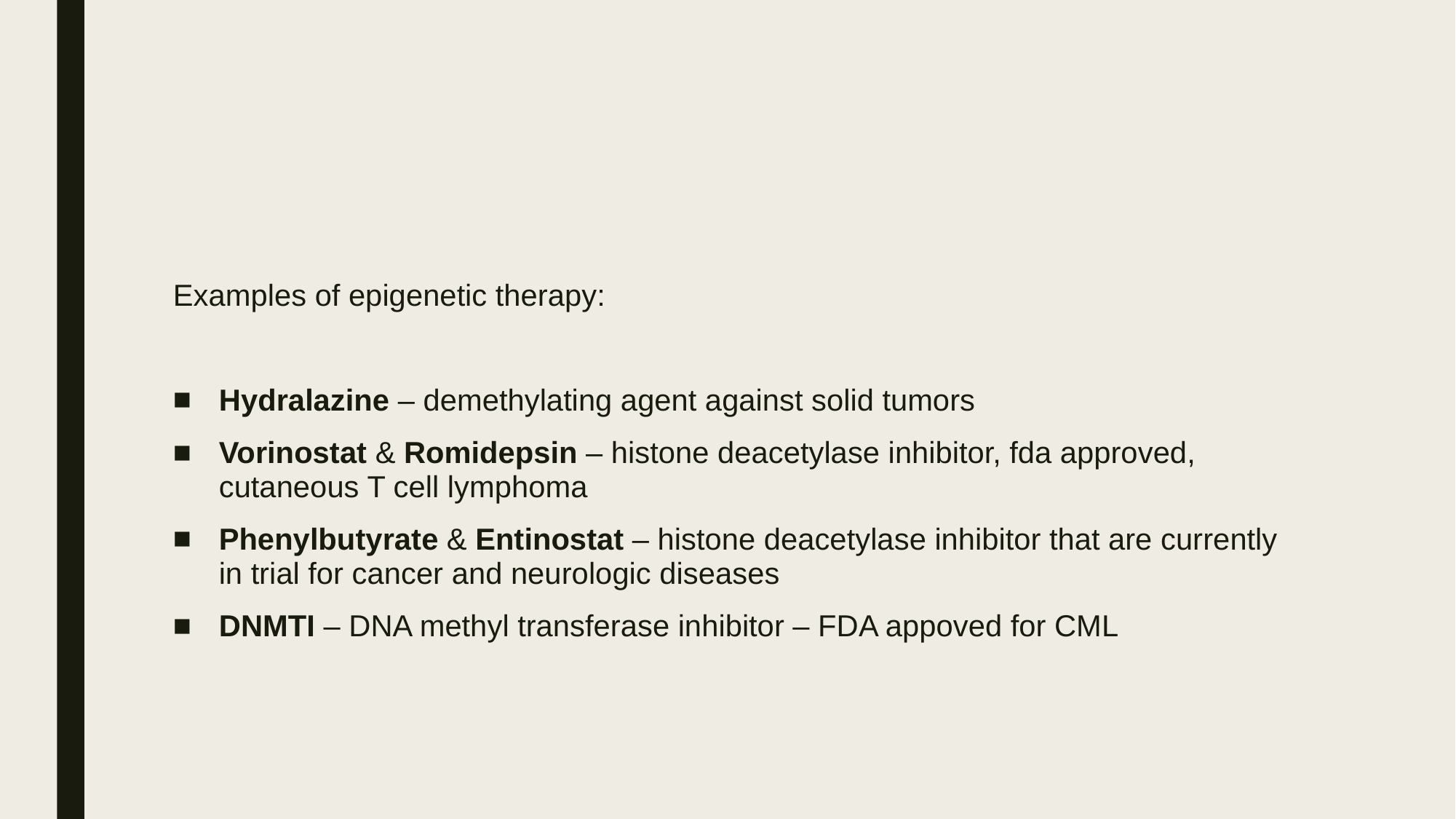

Examples of epigenetic therapy:

Hydralazine – demethylating agent against solid tumors
Vorinostat & Romidepsin – histone deacetylase inhibitor, fda approved, cutaneous T cell lymphoma
Phenylbutyrate & Entinostat – histone deacetylase inhibitor that are currently in trial for cancer and neurologic diseases
DNMTI – DNA methyl transferase inhibitor – FDA appoved for CML